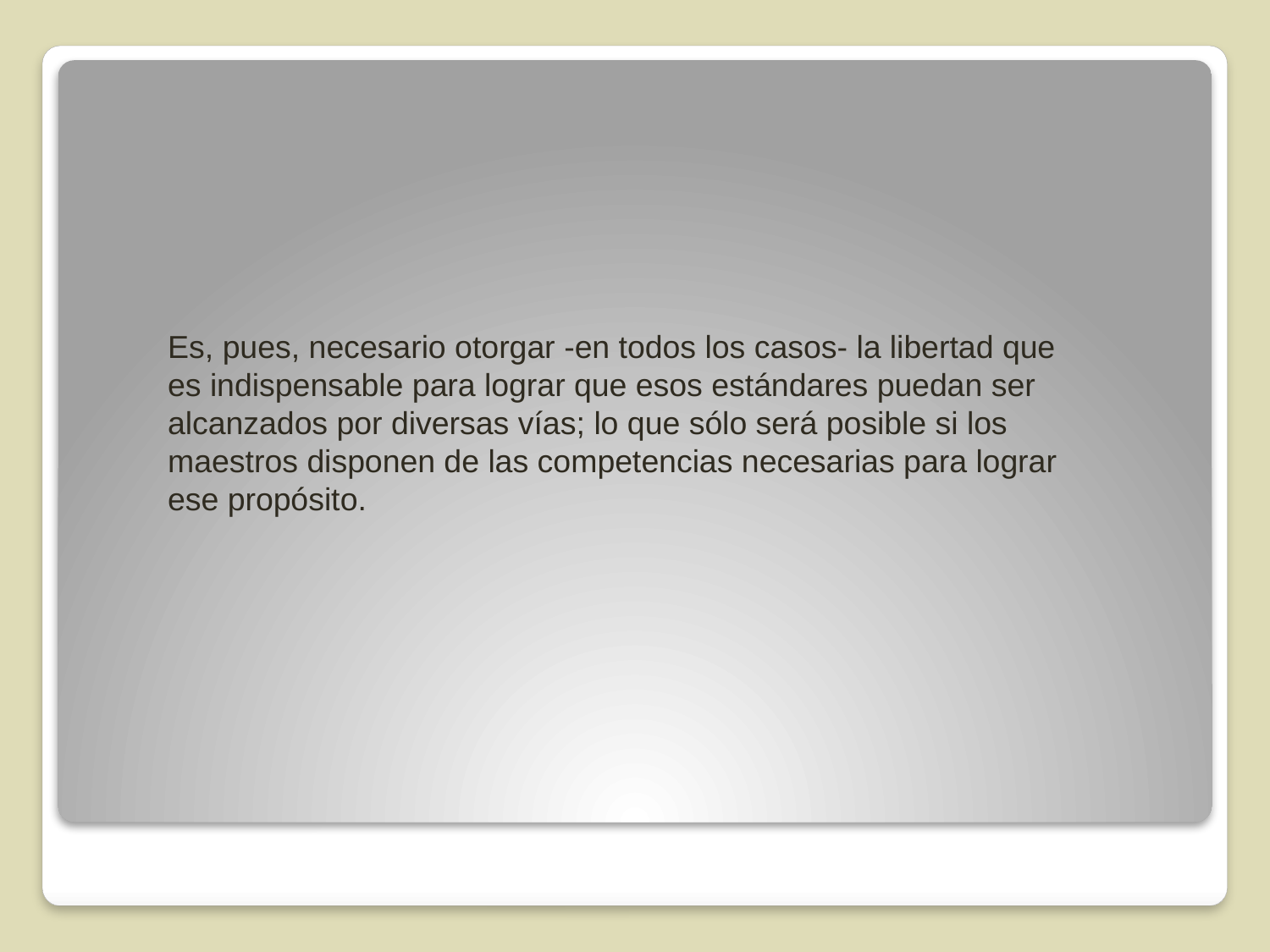

Es, pues, necesario otorgar -en todos los casos- la libertad que es indispensable para lograr que esos estándares puedan ser alcanzados por diversas vías; lo que sólo será posible si los maestros disponen de las competencias necesarias para lograr ese propósito.